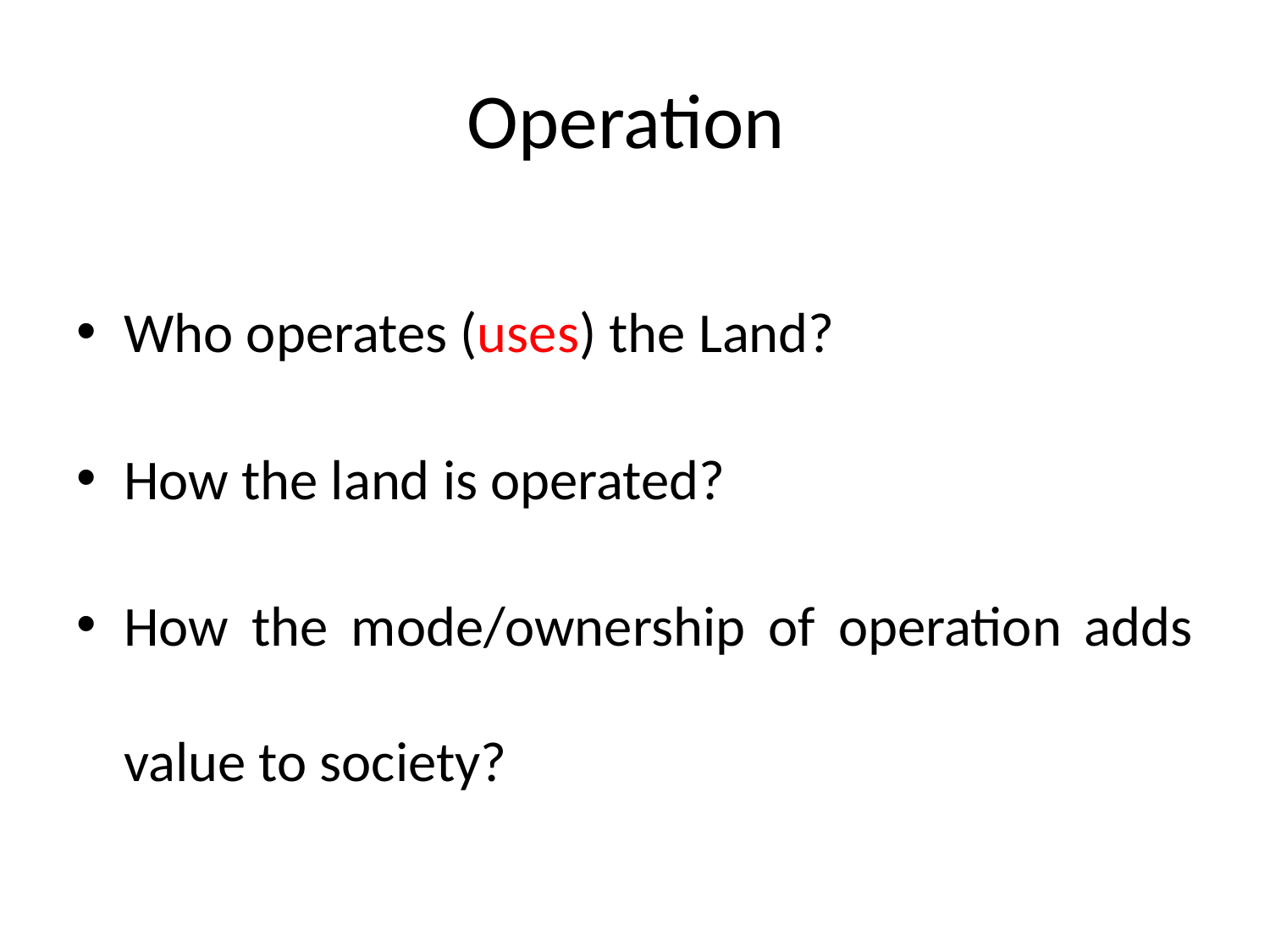

# Operation
Who operates (uses) the Land?
How the land is operated?
How the mode/ownership of operation adds value to society?